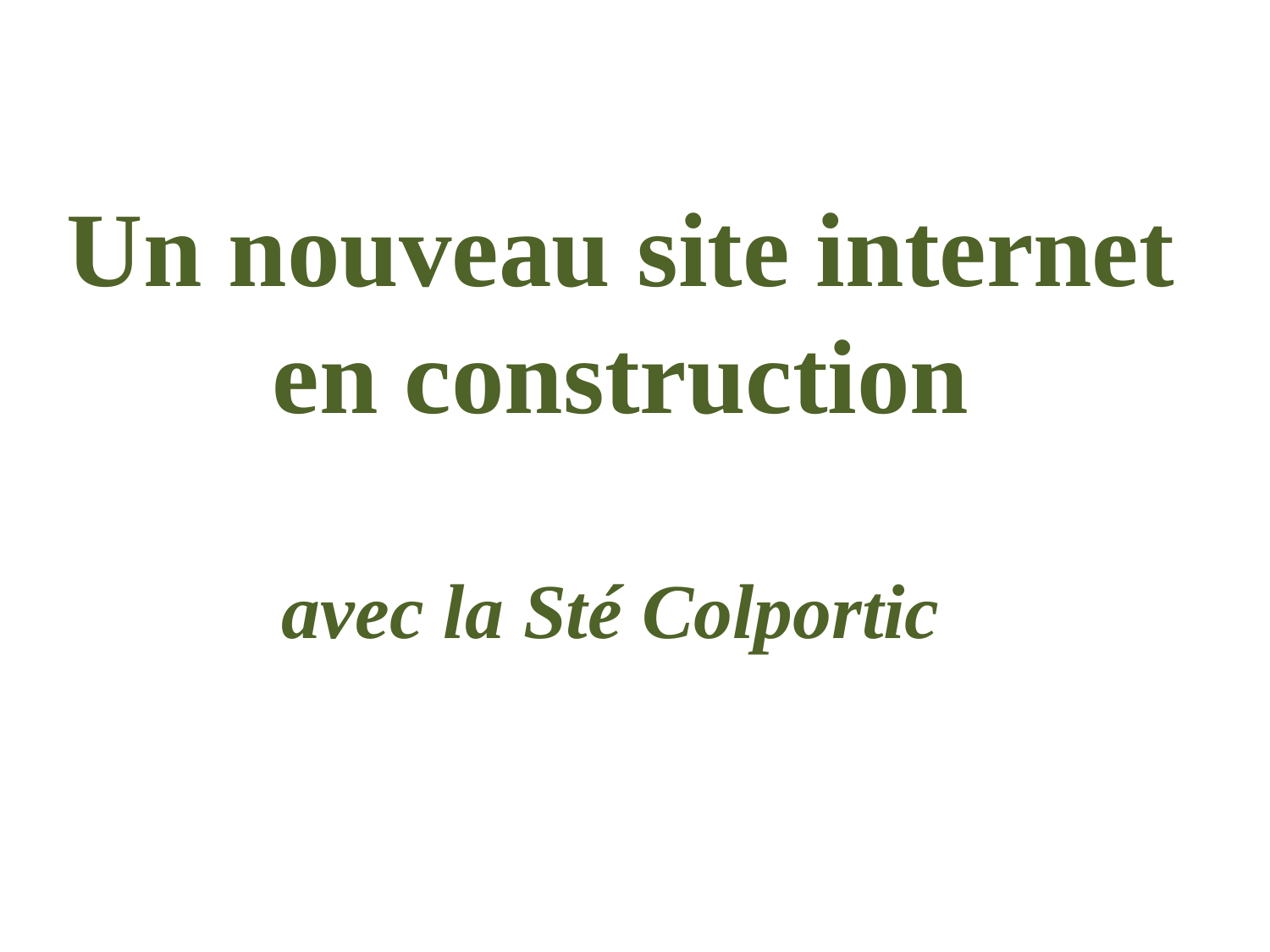

# Un nouveau site internet en construction avec la Sté Colportic